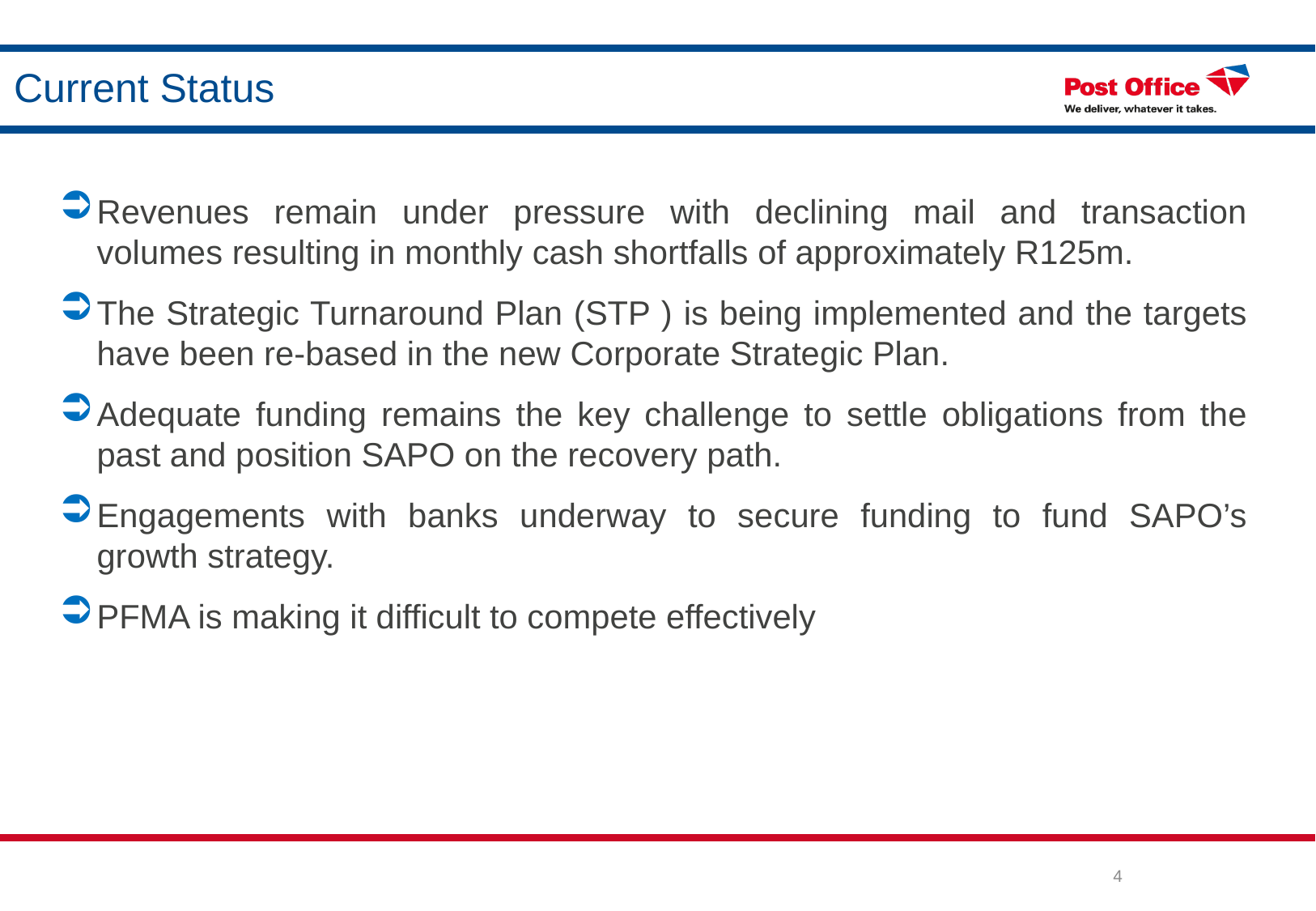

# Current Status
Revenues remain under pressure with declining mail and transaction volumes resulting in monthly cash shortfalls of approximately R125m.
The Strategic Turnaround Plan (STP ) is being implemented and the targets have been re-based in the new Corporate Strategic Plan.
Adequate funding remains the key challenge to settle obligations from the past and position SAPO on the recovery path.
Engagements with banks underway to secure funding to fund SAPO’s growth strategy.
PFMA is making it difficult to compete effectively
4